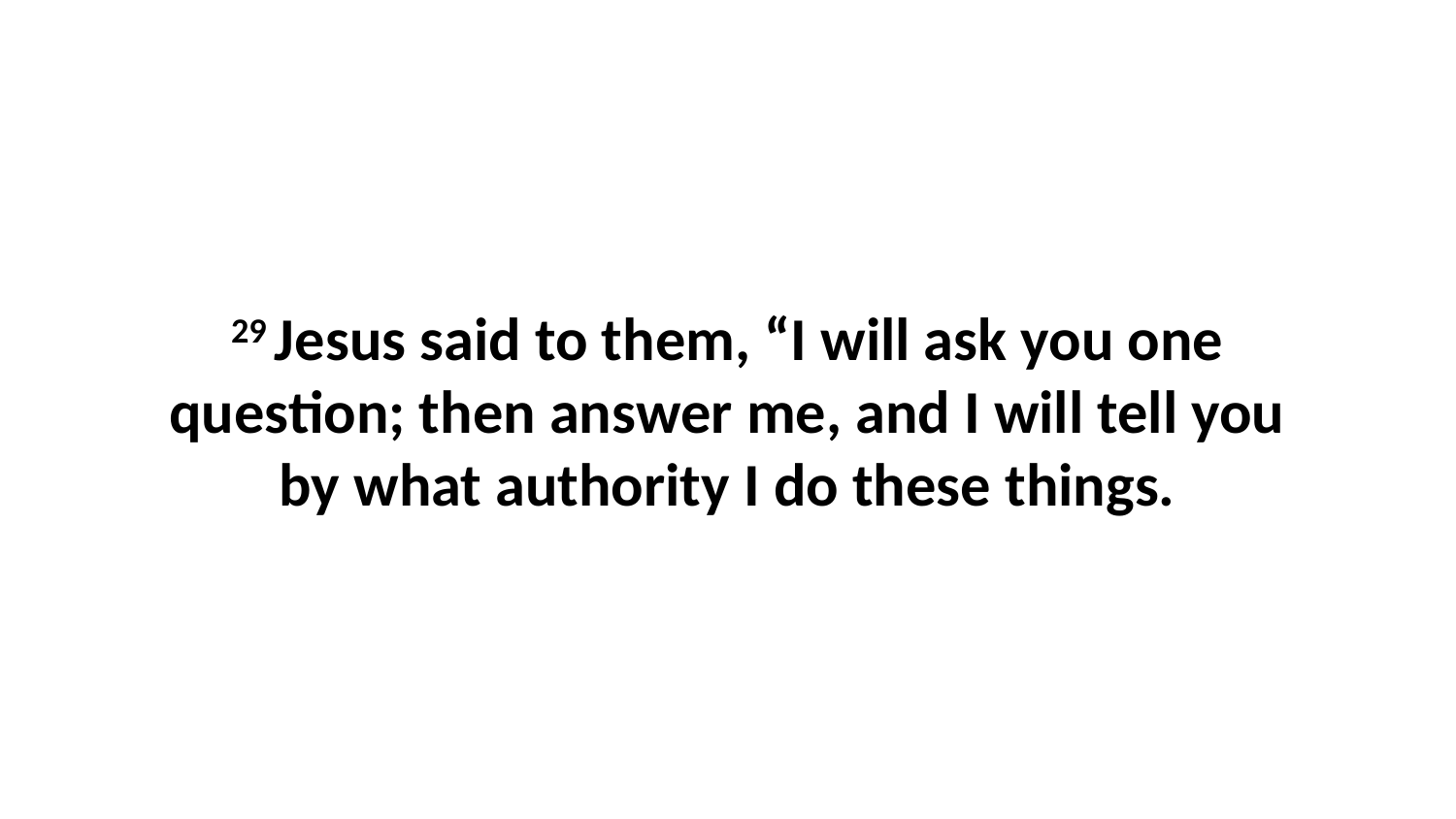

29 Jesus said to them, “I will ask you one question; then answer me, and I will tell you by what authority I do these things.